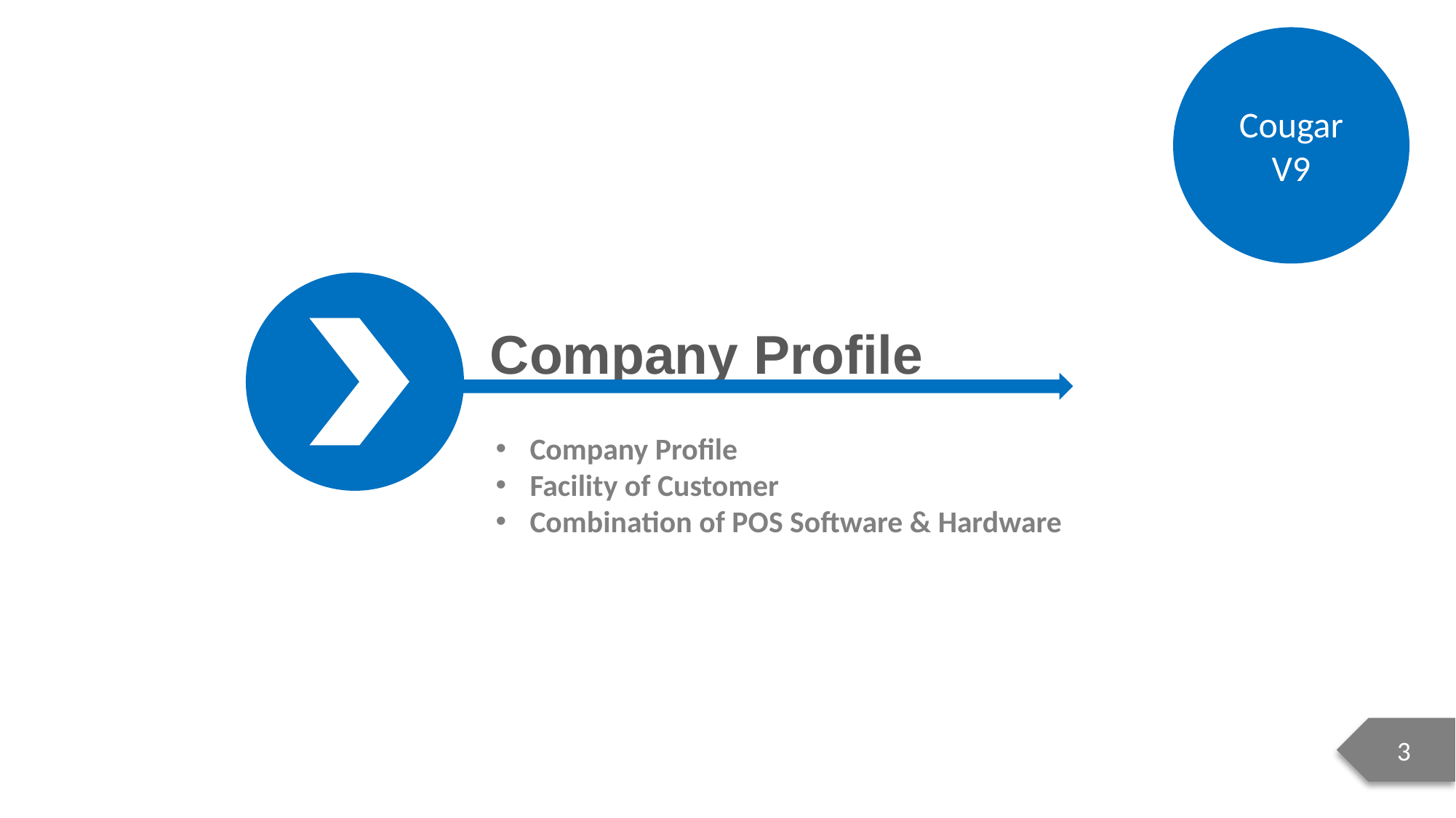

Cougar V9

Company Profile

Company Profile
Facility of Customer
Combination of POS Software & Hardware
3